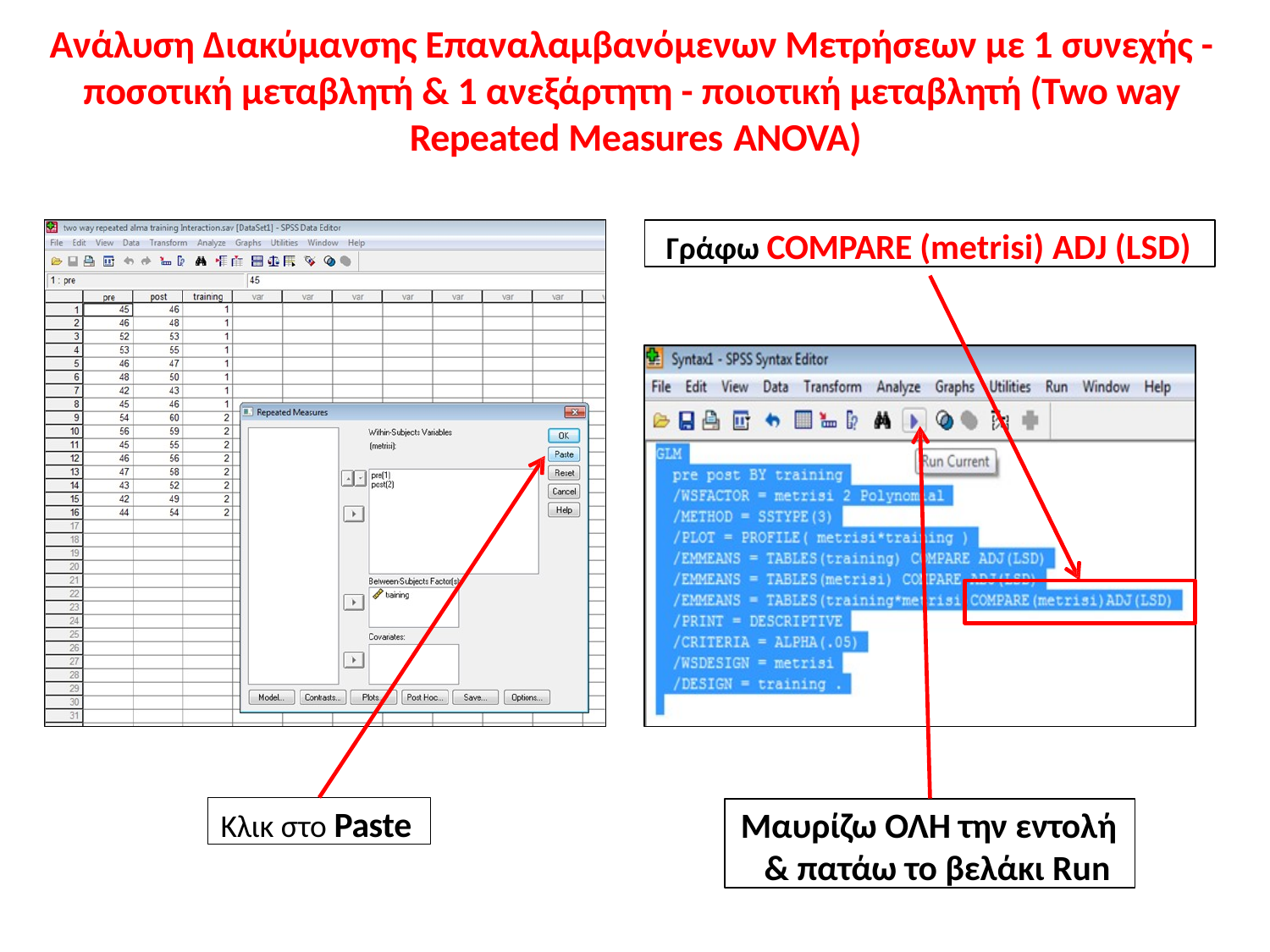

# Ανάλυση Διακύμανσης Επαναλαμβανόμενων Μετρήσεων με 1 συνεχής -  ποσοτική μεταβλητή & 1 ανεξάρτητη - ποιοτική μεταβλητή (Two way  Repeated Measures ANOVA)

Γράφω COMPARE (metrisi) ADJ (LSD)

Κλικ στο Paste
Μαυρίζω ΟΛΗ την εντολή  & πατάω το βελάκι Run